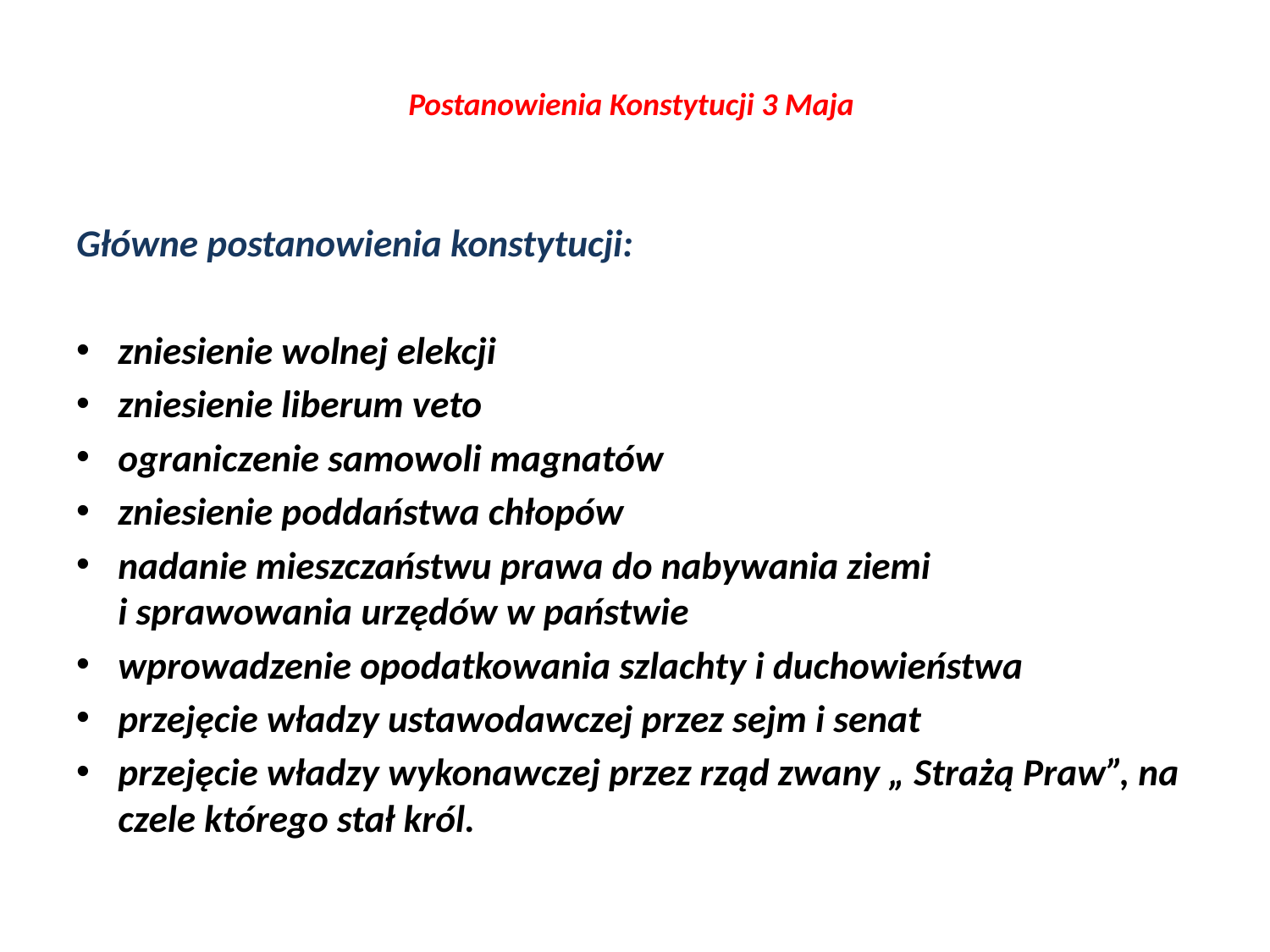

# Postanowienia Konstytucji 3 Maja

Główne postanowienia konstytucji:

zniesienie wolnej elekcji
zniesienie liberum veto
ograniczenie samowoli magnatów
zniesienie poddaństwa chłopów
nadanie mieszczaństwu prawa do nabywania ziemi
i sprawowania urzędów w państwie
wprowadzenie opodatkowania szlachty i duchowieństwa
przejęcie władzy ustawodawczej przez sejm i senat
przejęcie władzy wykonawczej przez rząd zwany „ Strażą Praw”, na czele którego stał król.